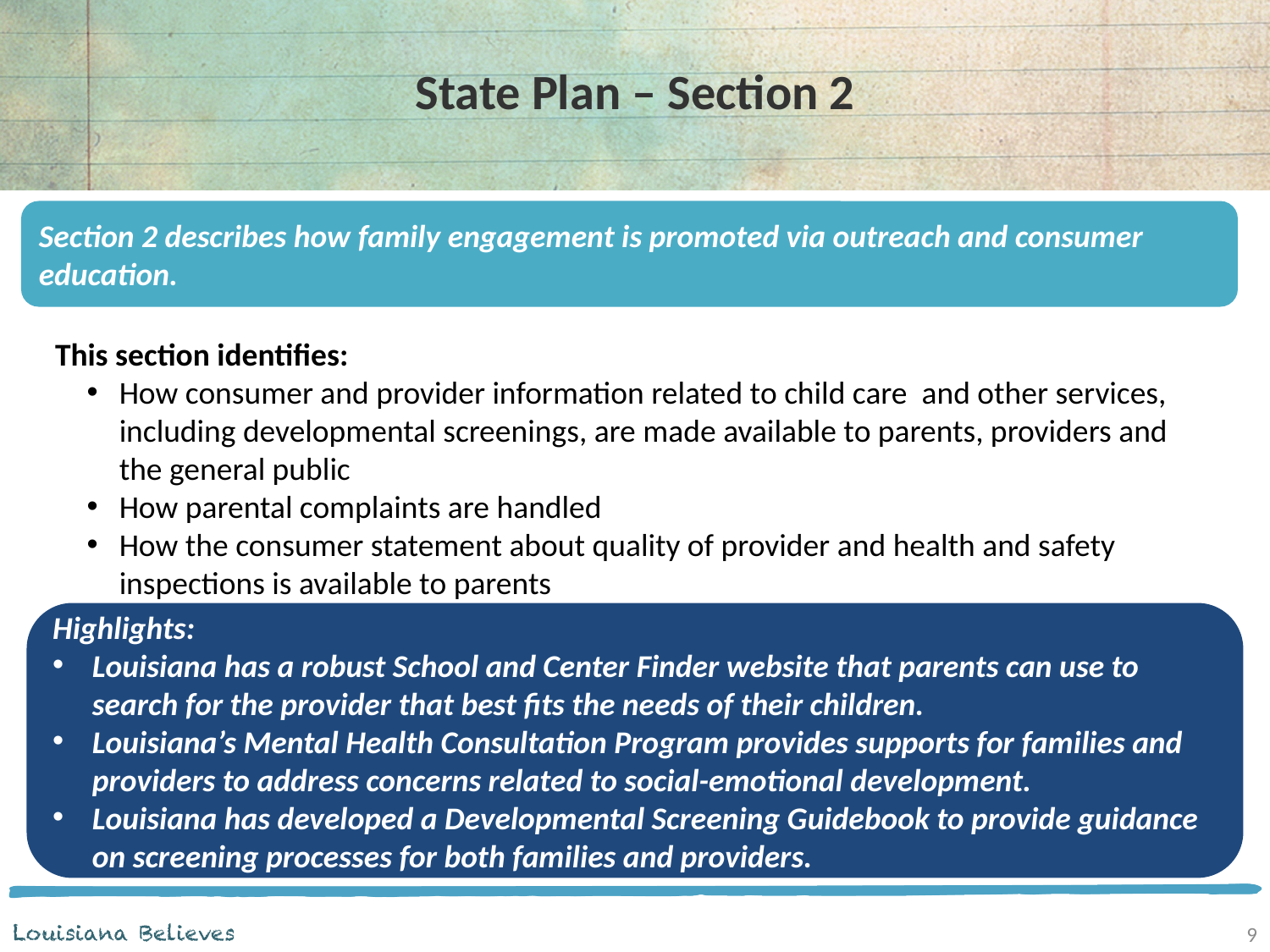

# State Plan – Section 2
Section 2 describes how family engagement is promoted via outreach and consumer education.
This section identifies:
How consumer and provider information related to child care  and other services, including developmental screenings, are made available to parents, providers and the general public
How parental complaints are handled
How the consumer statement about quality of provider and health and safety inspections is available to parents

Highlights:
Louisiana has a robust School and Center Finder website that parents can use to search for the provider that best fits the needs of their children.
Louisiana’s Mental Health Consultation Program provides supports for families and providers to address concerns related to social-emotional development.
Louisiana has developed a Developmental Screening Guidebook to provide guidance on screening processes for both families and providers.
9